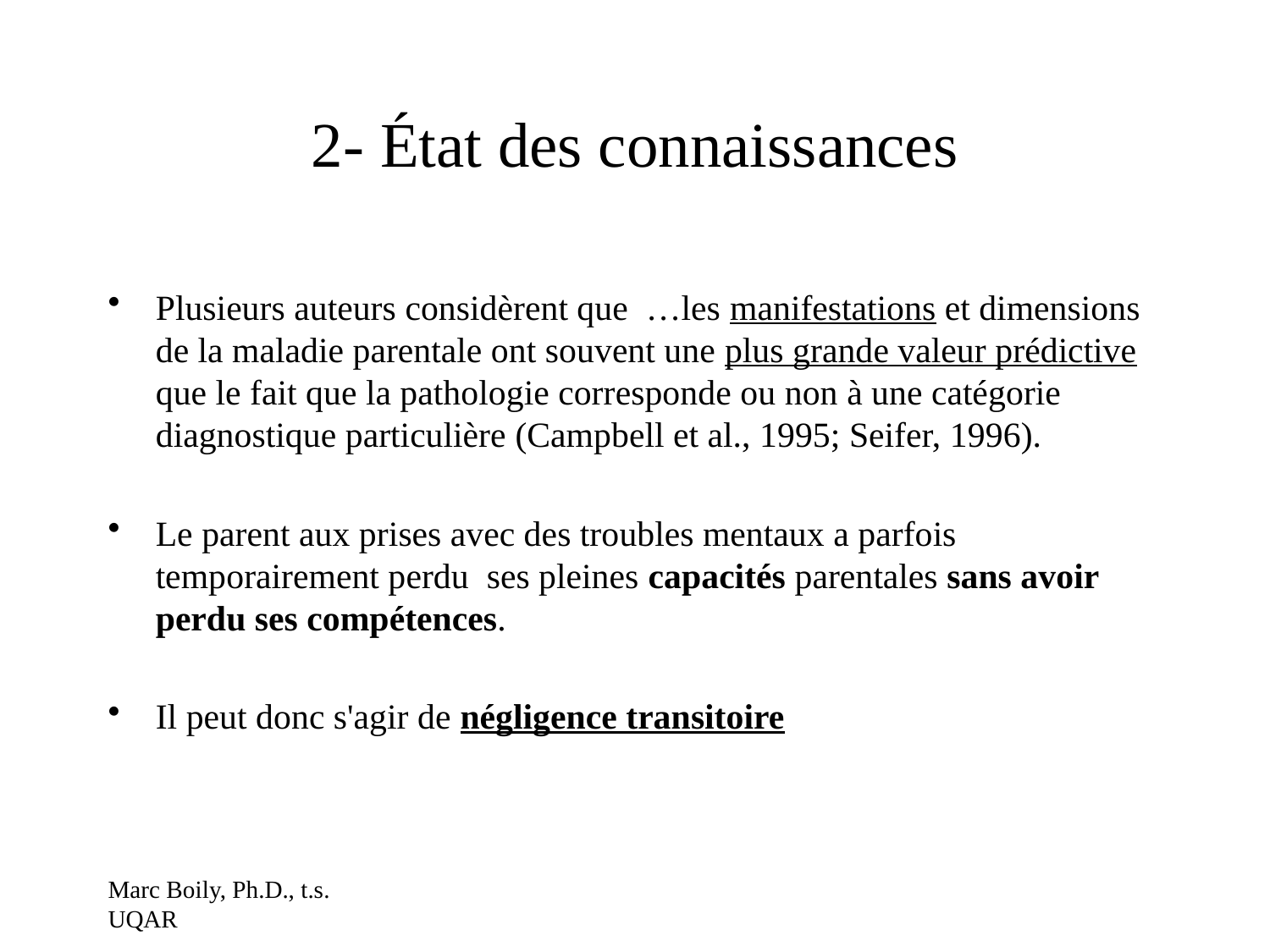

# 2- État des connaissances
Plusieurs auteurs considèrent que  …les manifestations et dimensions de la maladie parentale ont souvent une plus grande valeur prédictive que le fait que la pathologie corresponde ou non à une catégorie diagnostique particulière (Campbell et al., 1995; Seifer, 1996).

Le parent aux prises avec des troubles mentaux a parfois temporairement perdu  ses pleines capacités parentales sans avoir perdu ses compétences.

Il peut donc s'agir de négligence transitoire

Marc Boily, Ph.D., t.s. UQAR
JASM mai 2012
10